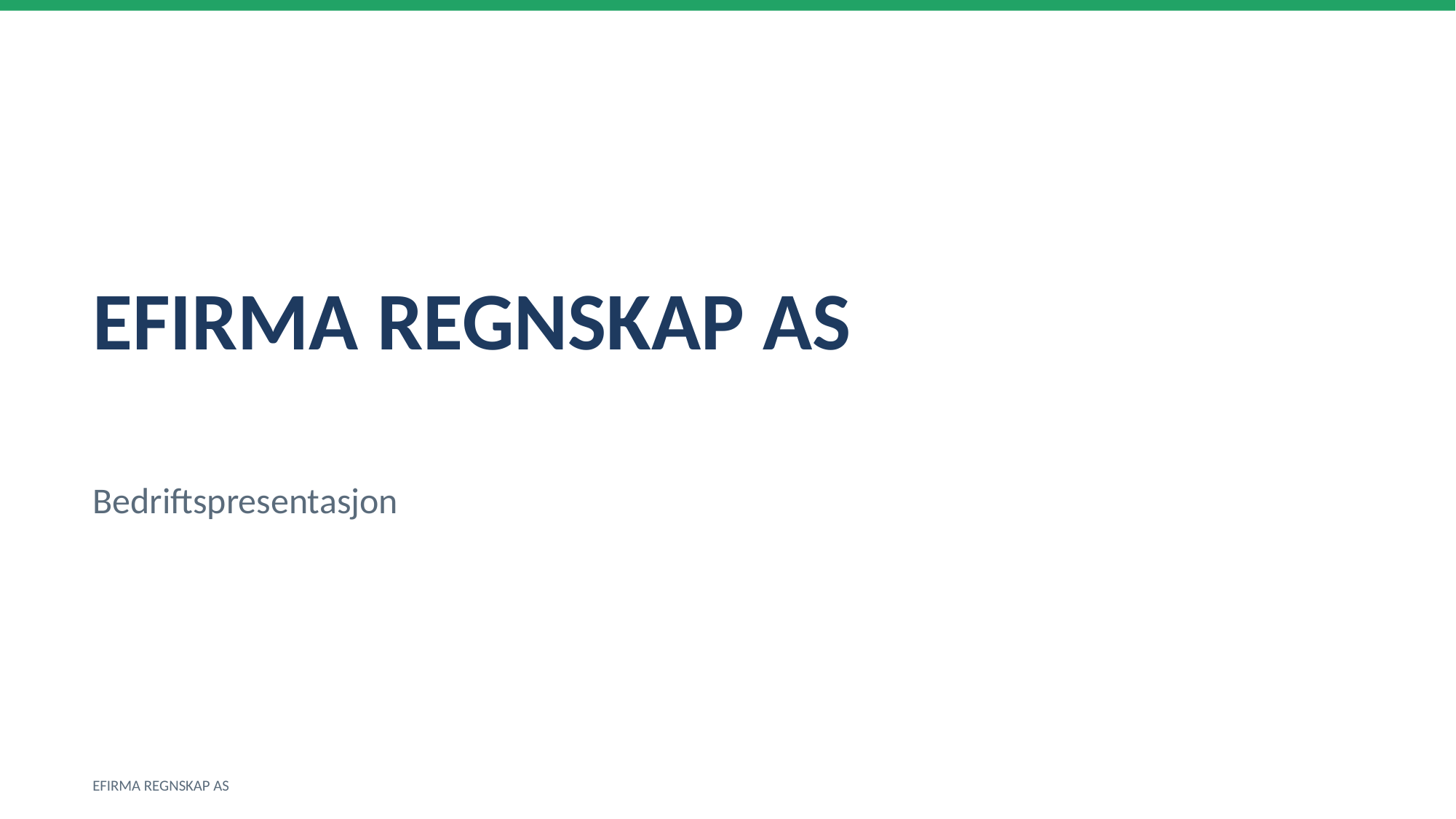

EFIRMA REGNSKAP AS
Bedriftspresentasjon
EFIRMA REGNSKAP AS